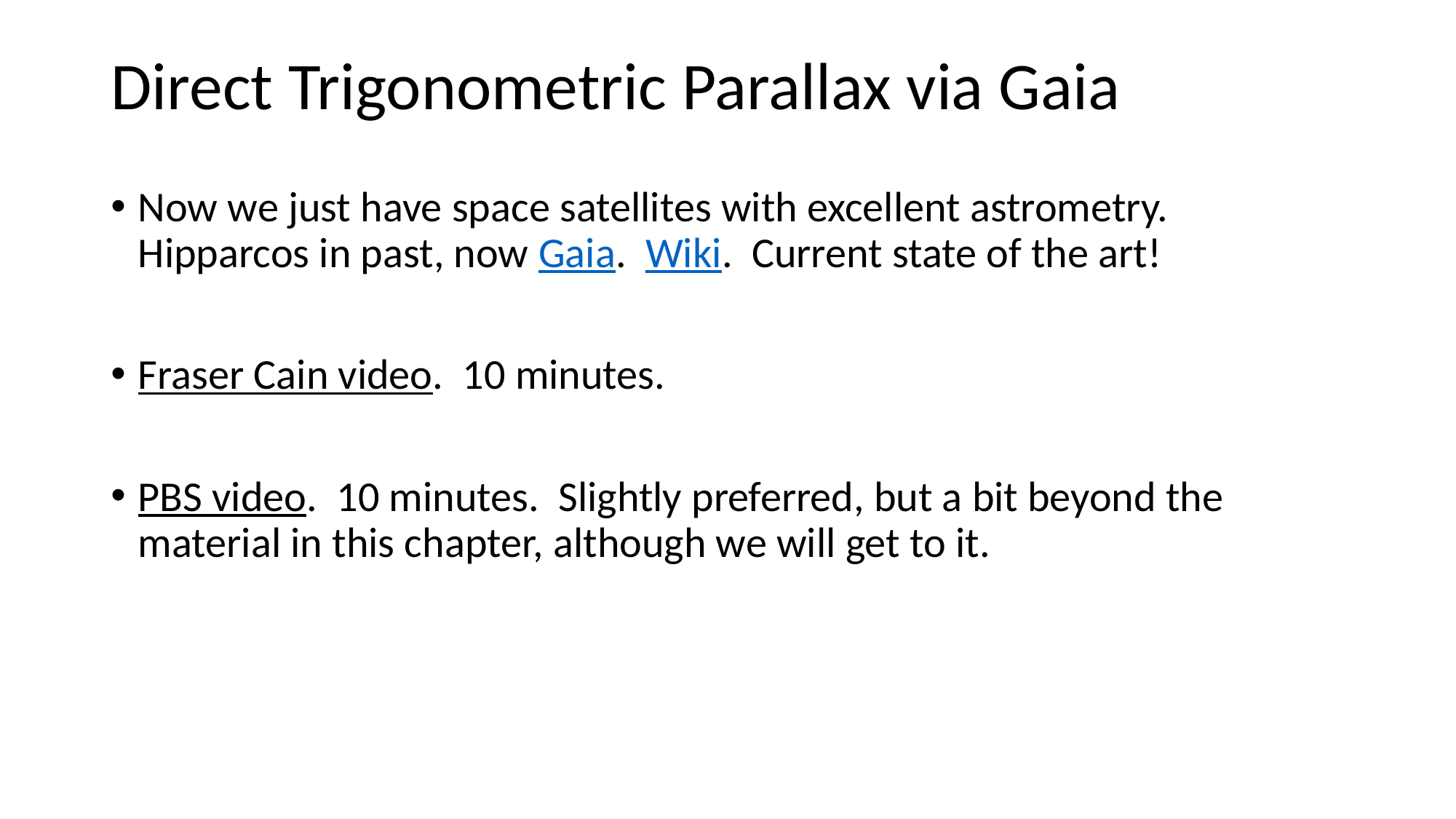

# Direct Trigonometric Parallax via Gaia
Now we just have space satellites with excellent astrometry.  Hipparcos in past, now Gaia.  Wiki.  Current state of the art!

Fraser Cain video.  10 minutes.

PBS video.  10 minutes.  Slightly preferred, but a bit beyond the material in this chapter, although we will get to it.